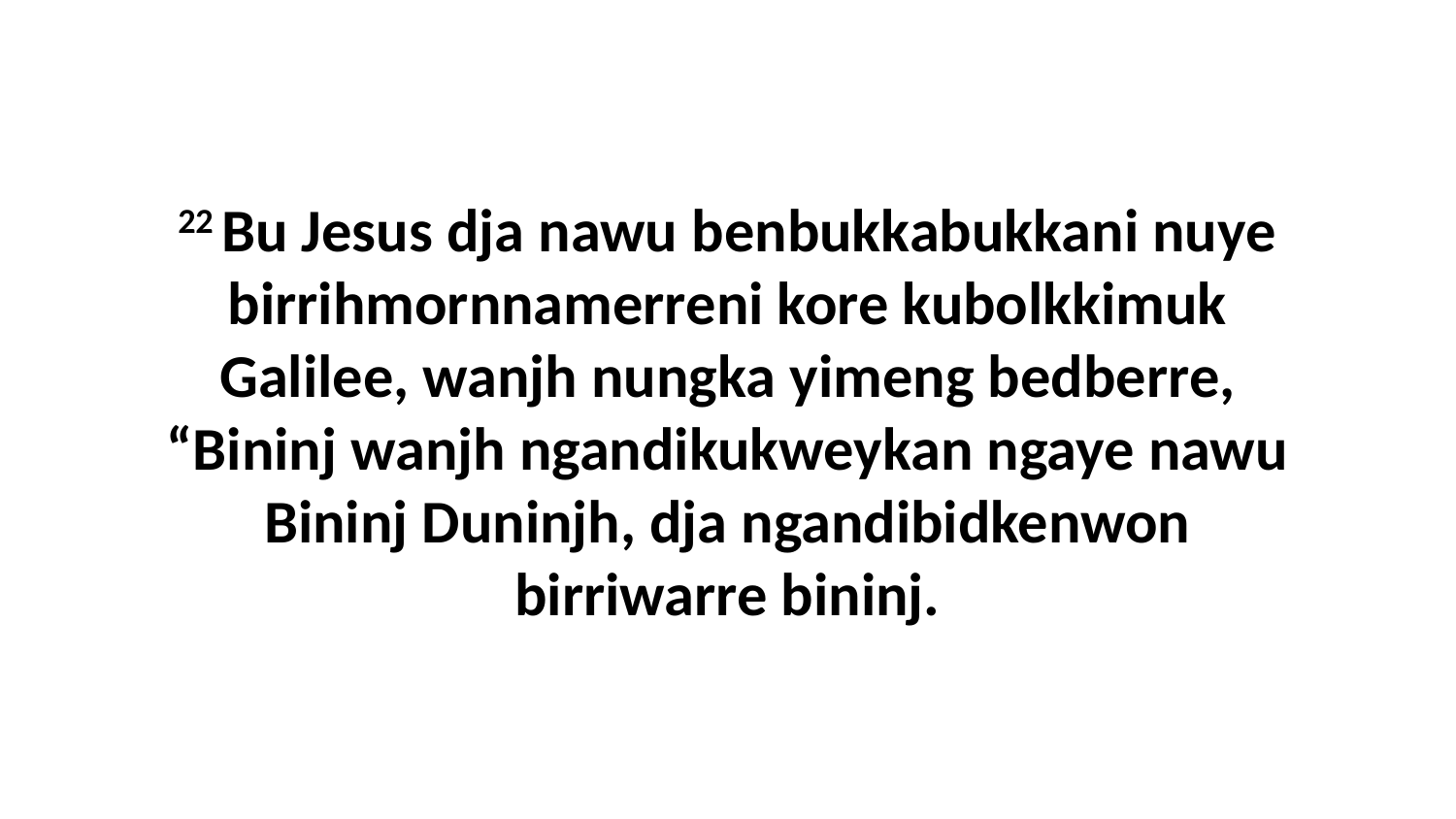

22 Bu Jesus dja nawu benbukkabukkani nuye birrihmornnamerreni kore kubolkkimuk Galilee, wanjh nungka yimeng bedberre, “Bininj wanjh ngandikukweykan ngaye nawu Bininj Duninjh, dja ngandibidkenwon birriwarre bininj.